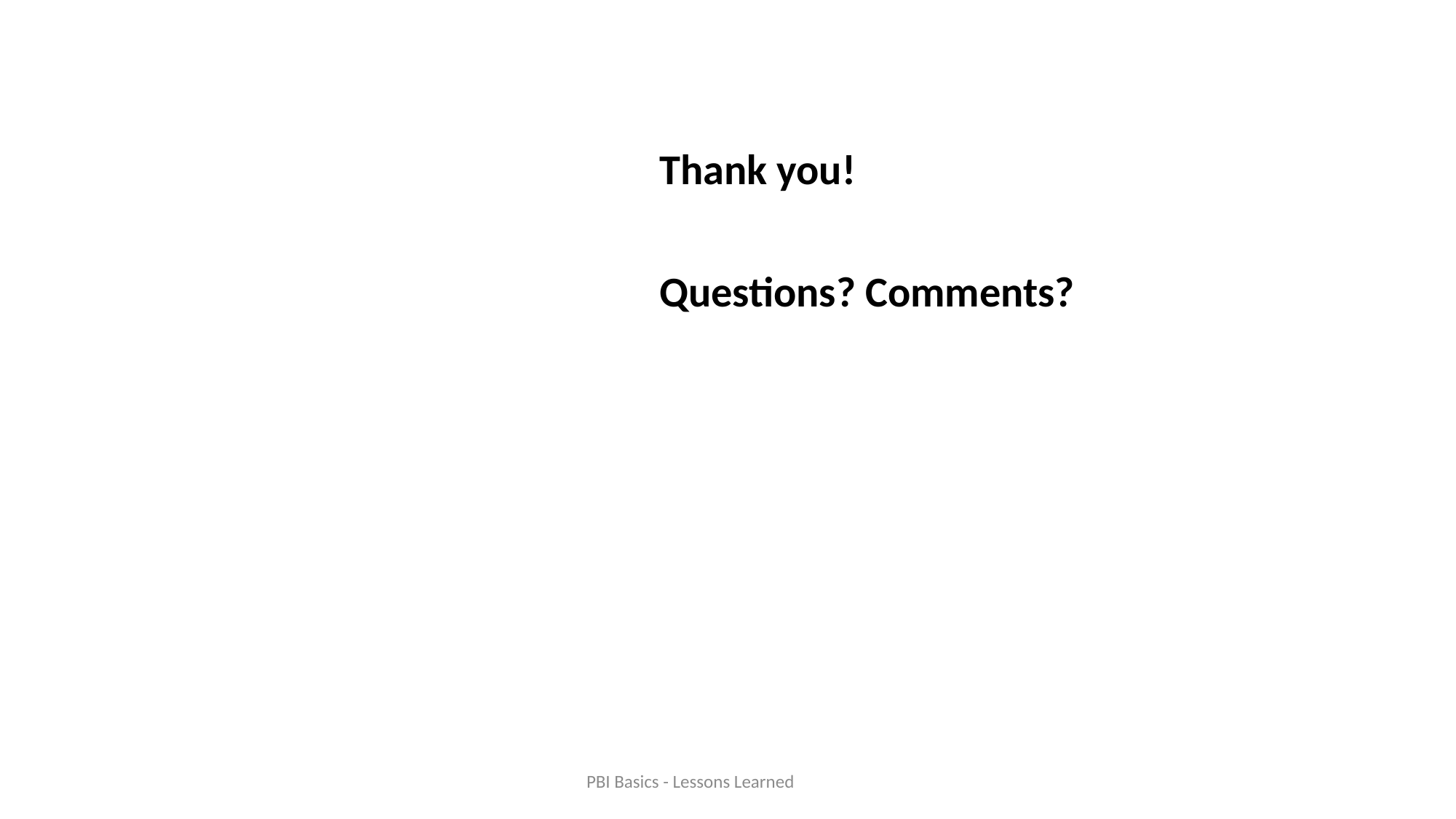

Thank you!

Questions? Comments?
PBI Basics - Lessons Learned
9